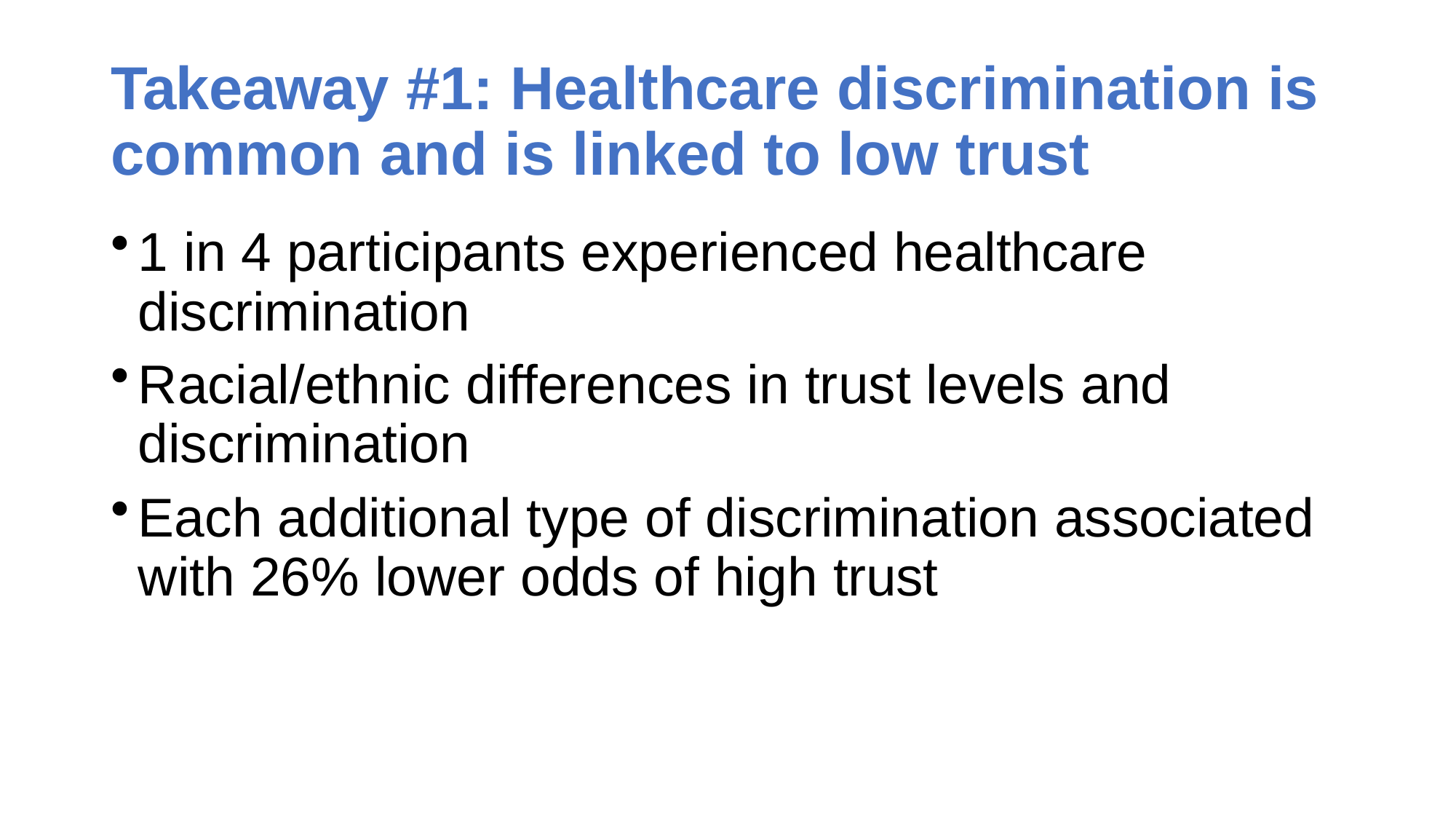

# Takeaway #1: Healthcare discrimination is common and is linked to low trust
1 in 4 participants experienced healthcare discrimination
Racial/ethnic differences in trust levels and discrimination
Each additional type of discrimination associated with 26% lower odds of high trust